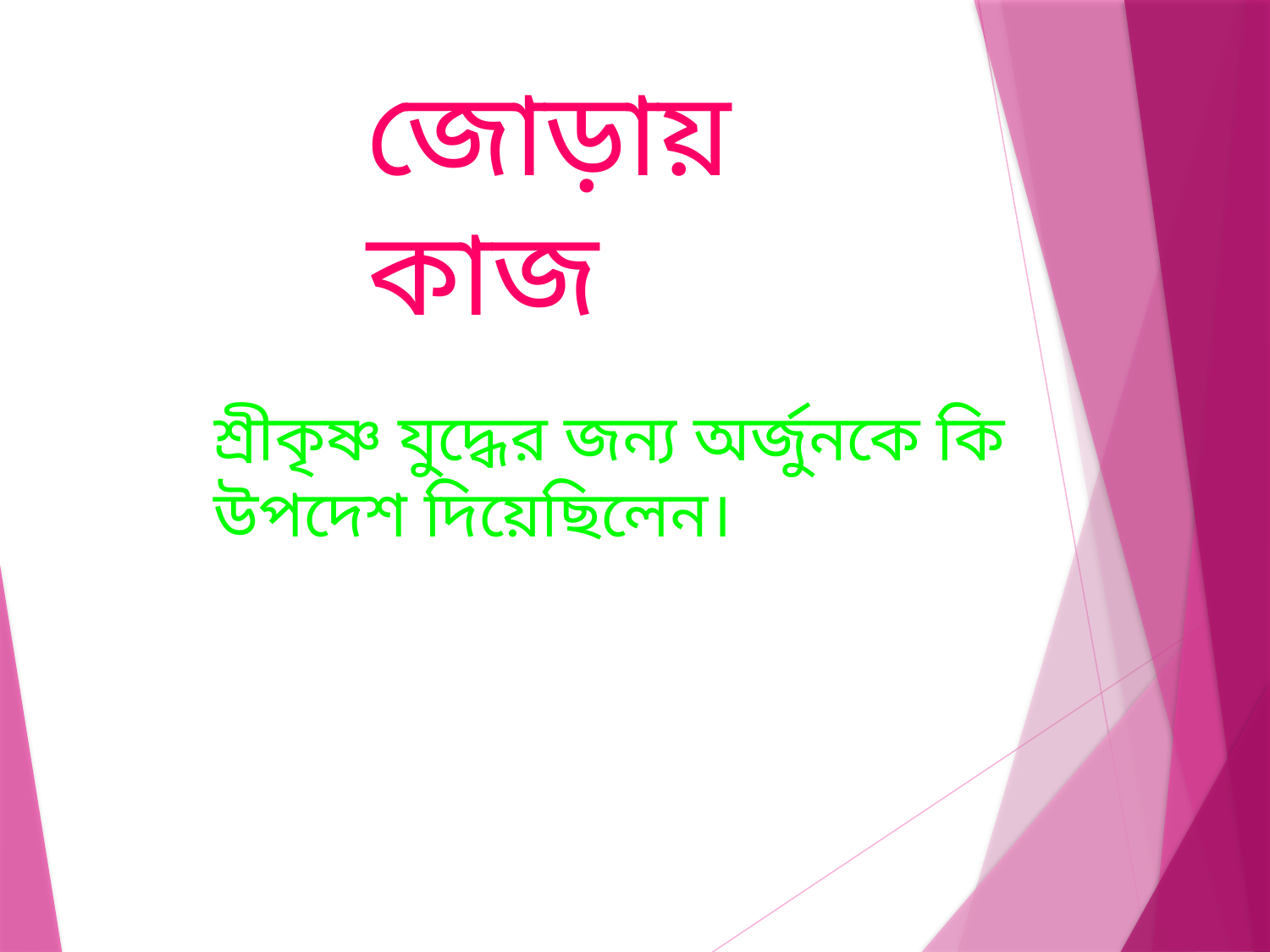

জোড়ায় কাজ
শ্রীকৃষ্ণ যুদ্ধের জন্য অর্জুনকে কি উপদেশ দিয়েছিলেন।